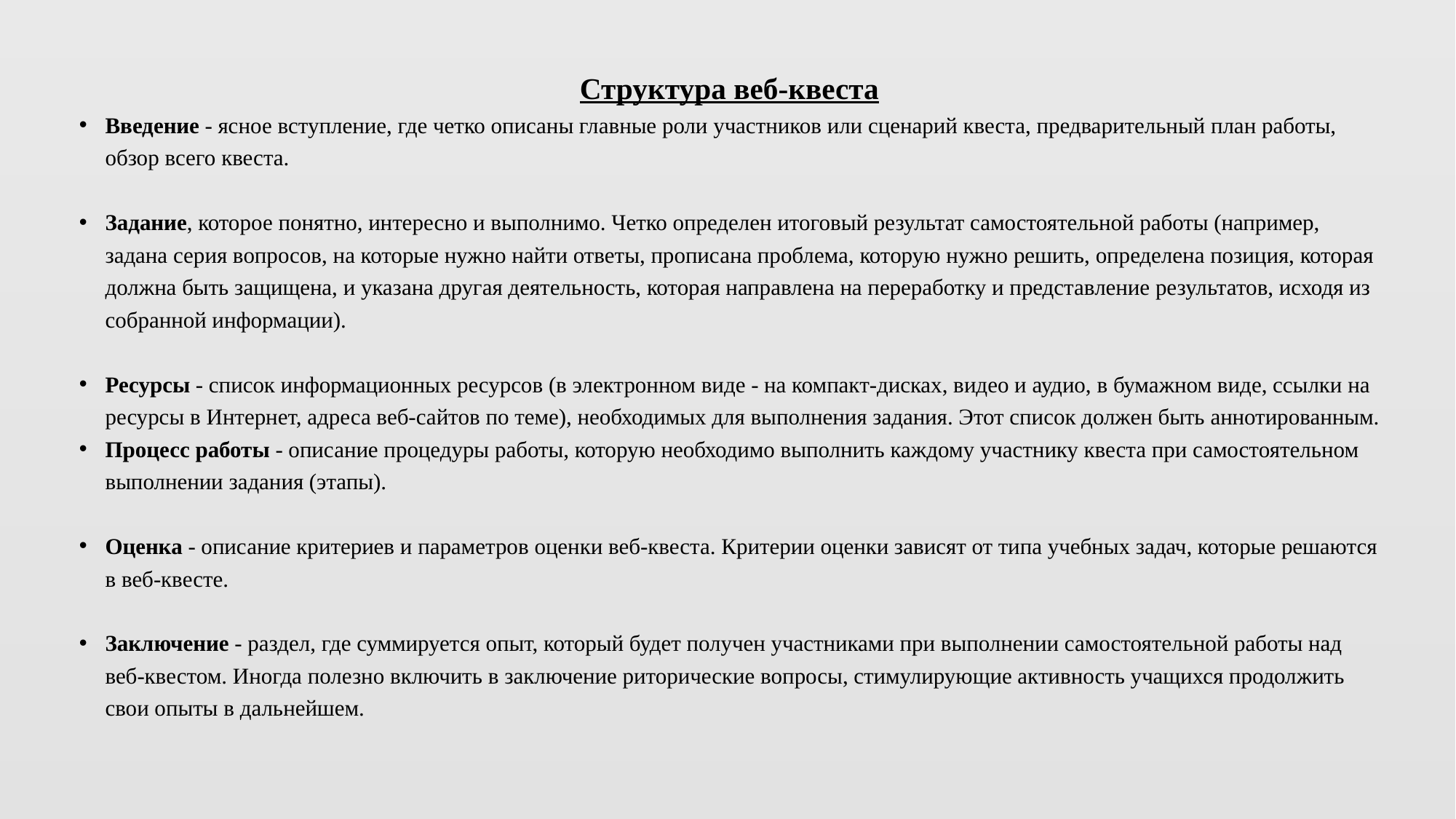

Структура веб-квеста
Введение - ясное вступление, где четко описаны главные роли участников или сценарий квеста, предварительный план работы, обзор всего квеста.

Задание, которое понятно, интересно и выполнимо. Четко определен итоговый результат самостоятельной работы (например, задана серия вопросов, на которые нужно найти ответы, прописана проблема, которую нужно решить, определена позиция, которая должна быть защищена, и указана другая деятельность, которая направлена на переработку и представление результатов, исходя из собранной информации).

Ресурсы - список информационных ресурсов (в электронном виде - на компакт-дисках, видео и аудио, в бумажном виде, ссылки на ресурсы в Интернет, адреса веб-сайтов по теме), необходимых для выполнения задания. Этот список должен быть аннотированным.
Процесс работы - описание процедуры работы, которую необходимо выполнить каждому участнику квеста при самостоятельном выполнении задания (этапы).

Оценка - описание критериев и параметров оценки веб-квеста. Критерии оценки зависят от типа учебных задач, которые решаются в веб-квесте.

Заключение - раздел, где суммируется опыт, который будет получен участниками при выполнении самостоятельной работы над веб-квестом. Иногда полезно включить в заключение риторические вопросы, стимулирующие активность учащихся продолжить свои опыты в дальнейшем.